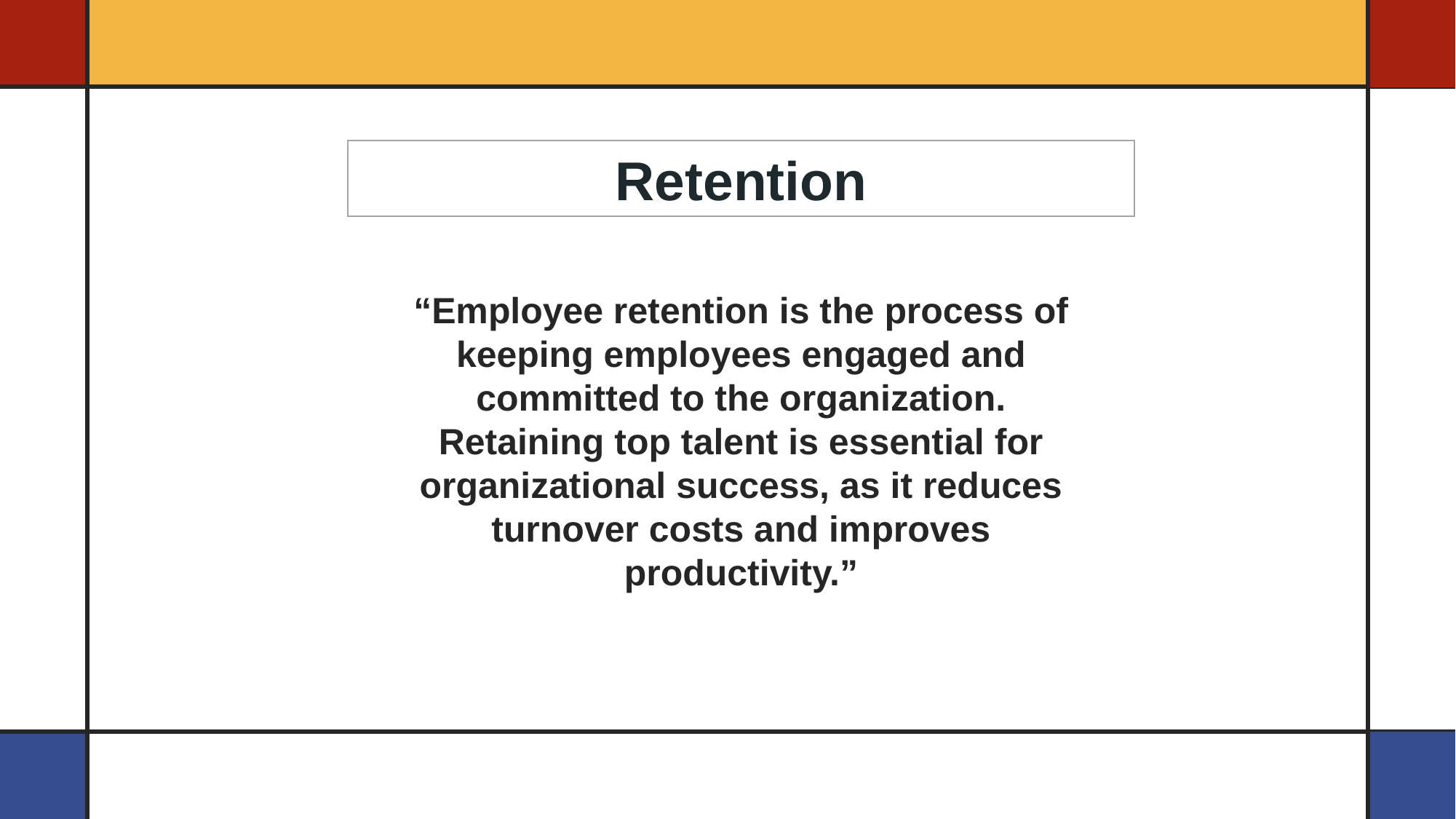

Retention
“Employee retention is the process of keeping employees engaged and committed to the organization.
Retaining top talent is essential for organizational success, as it reduces turnover costs and improves productivity.”